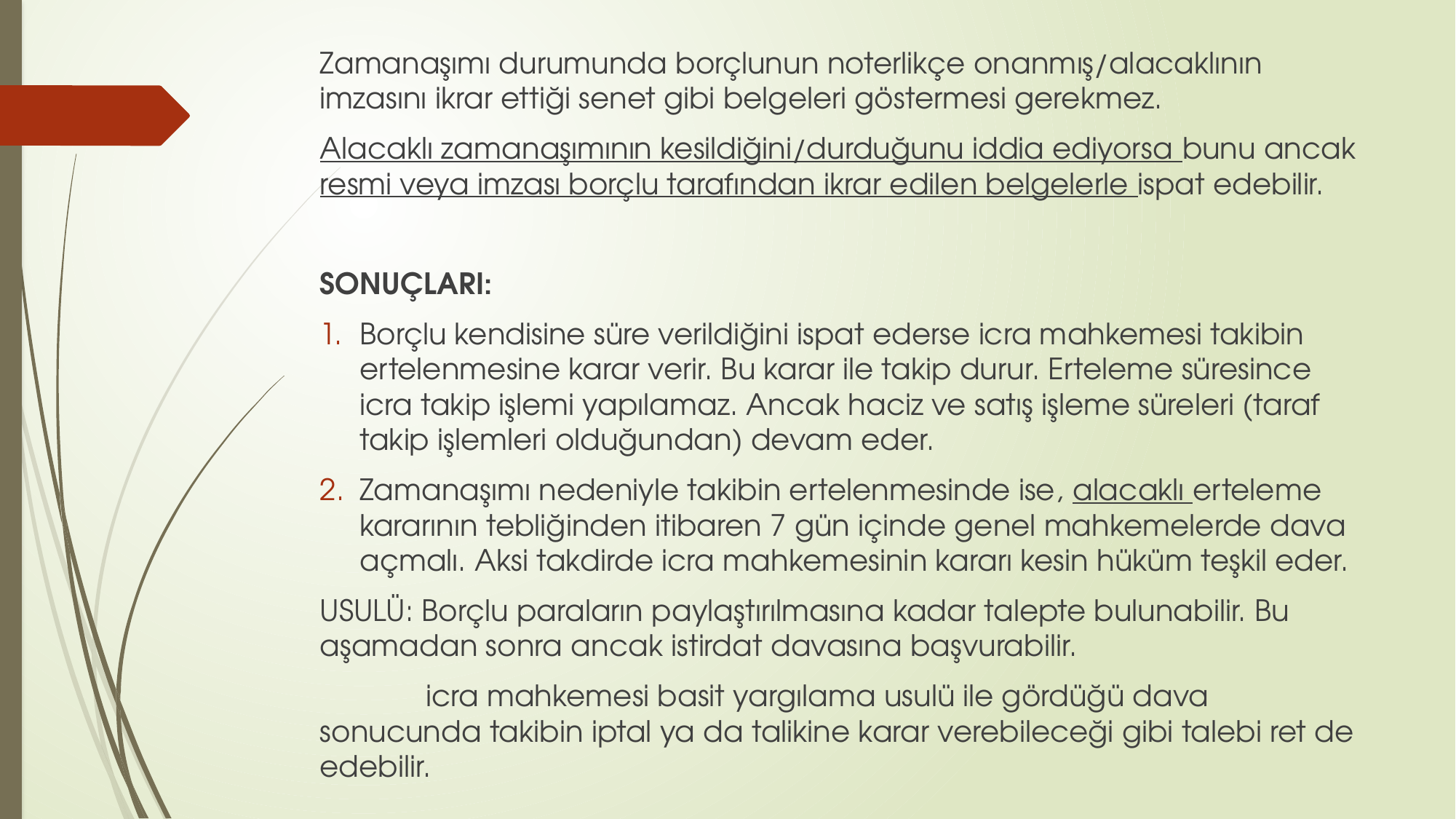

Zamanaşımı durumunda borçlunun noterlikçe onanmış/alacaklının imzasını ikrar ettiği senet gibi belgeleri göstermesi gerekmez.
Alacaklı zamanaşımının kesildiğini/durduğunu iddia ediyorsa bunu ancak resmi veya imzası borçlu tarafından ikrar edilen belgelerle ispat edebilir.

SONUÇLARI:
Borçlu kendisine süre verildiğini ispat ederse icra mahkemesi takibin ertelenmesine karar verir. Bu karar ile takip durur. Erteleme süresince icra takip işlemi yapılamaz. Ancak haciz ve satış işleme süreleri (taraf takip işlemleri olduğundan) devam eder.
Zamanaşımı nedeniyle takibin ertelenmesinde ise, alacaklı erteleme kararının tebliğinden itibaren 7 gün içinde genel mahkemelerde dava açmalı. Aksi takdirde icra mahkemesinin kararı kesin hüküm teşkil eder.
USULÜ: Borçlu paraların paylaştırılmasına kadar talepte bulunabilir. Bu aşamadan sonra ancak istirdat davasına başvurabilir.
	icra mahkemesi basit yargılama usulü ile gördüğü dava sonucunda takibin iptal ya da talikine karar verebileceği gibi talebi ret de edebilir.